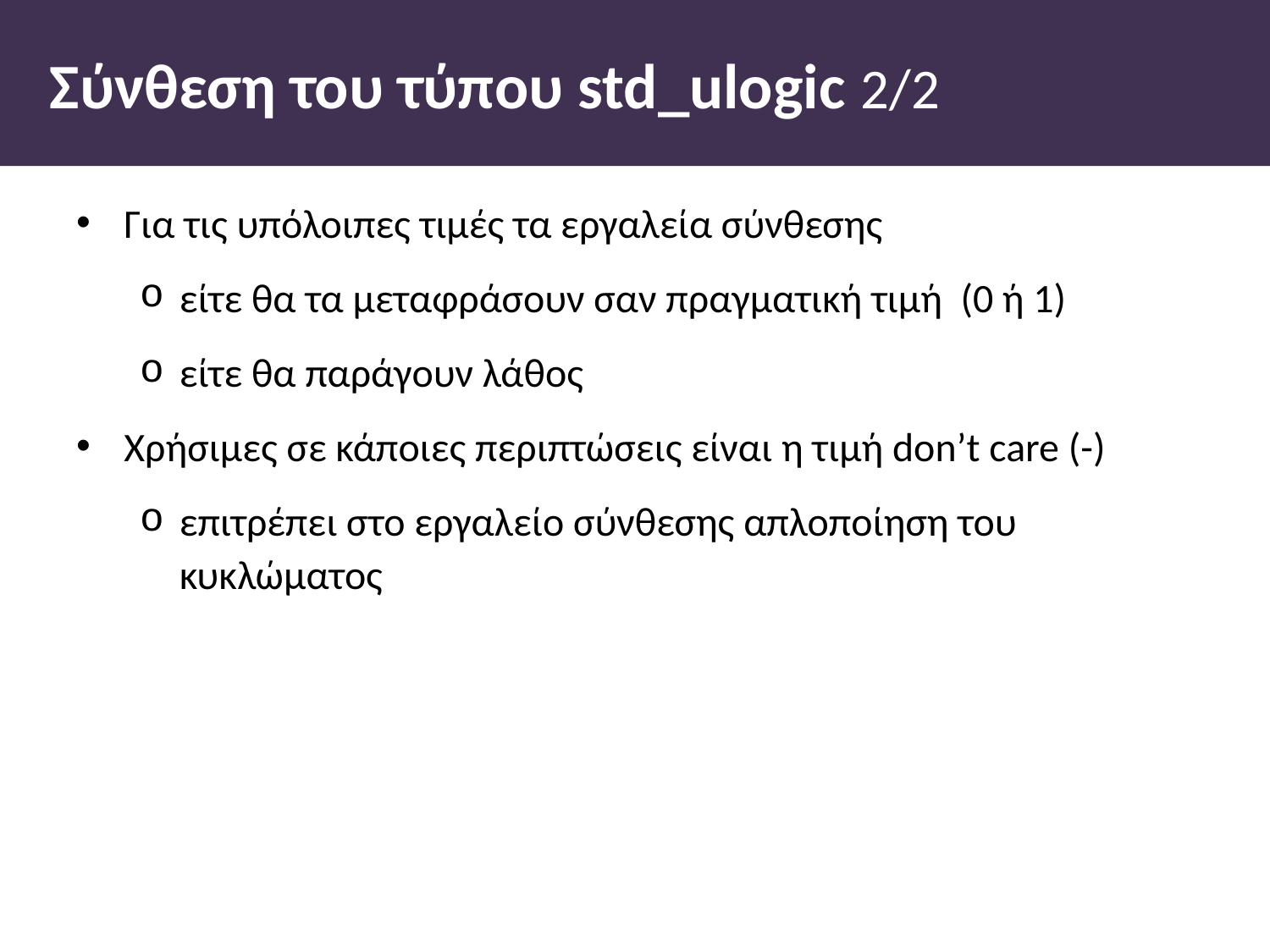

# Σύνθεση του τύπου std_ulogic 2/2
Για τις υπόλοιπες τιµές τα εργαλεία σύνθεσης
είτε θα τα µεταφράσουν σαν πραγµατική τιµή  (0 ή 1)
είτε θα παράγουν λάθος
Χρήσιµες σε κάποιες περιπτώσεις είναι η τιµή don’t care (-)
επιτρέπει στο εργαλείο σύνθεσης απλοποίηση του κυκλώµατος